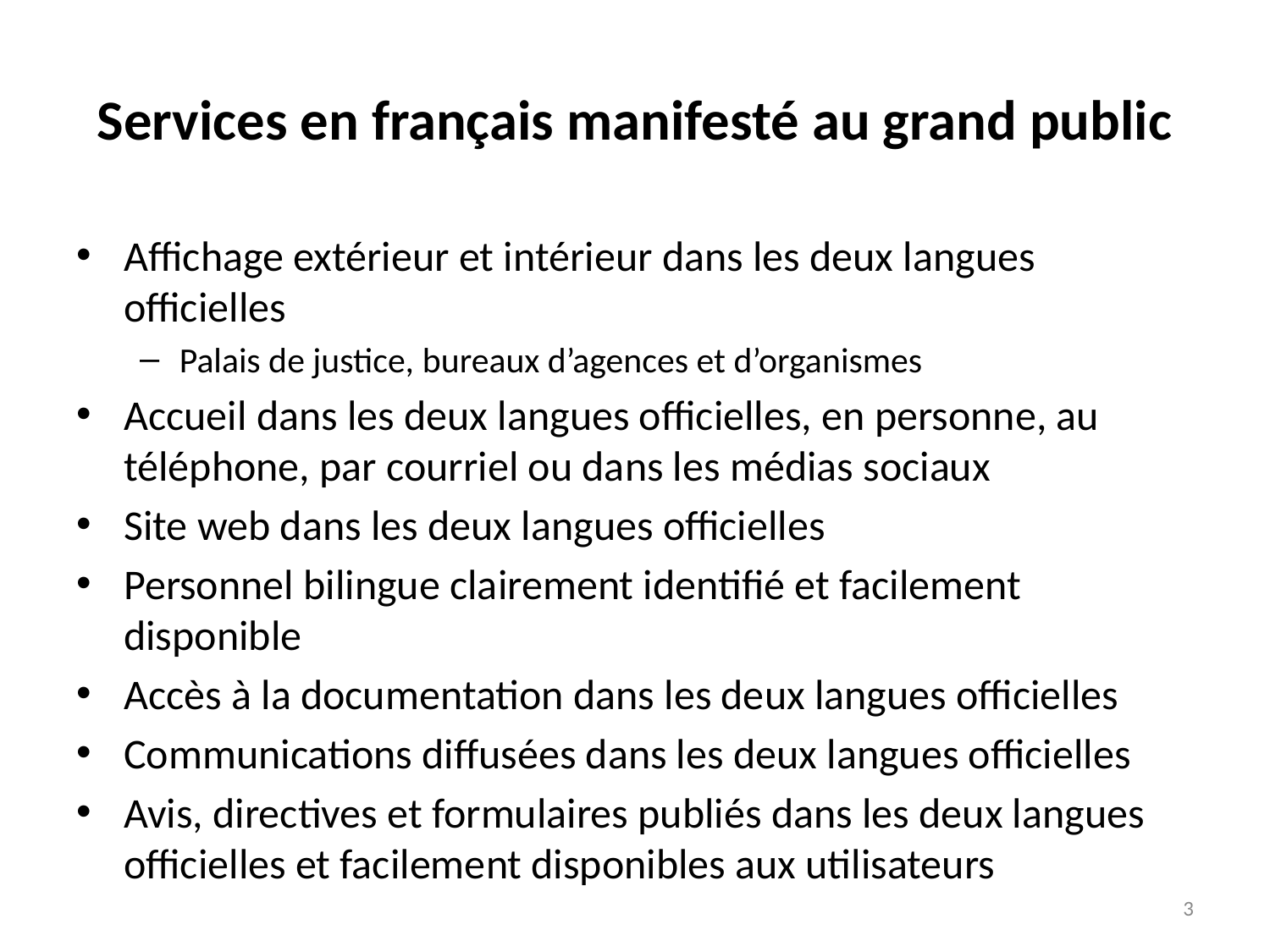

# Services en français manifesté au grand public
Affichage extérieur et intérieur dans les deux langues officielles
Palais de justice, bureaux d’agences et d’organismes
Accueil dans les deux langues officielles, en personne, au téléphone, par courriel ou dans les médias sociaux
Site web dans les deux langues officielles
Personnel bilingue clairement identifié et facilement disponible
Accès à la documentation dans les deux langues officielles
Communications diffusées dans les deux langues officielles
Avis, directives et formulaires publiés dans les deux langues officielles et facilement disponibles aux utilisateurs

3